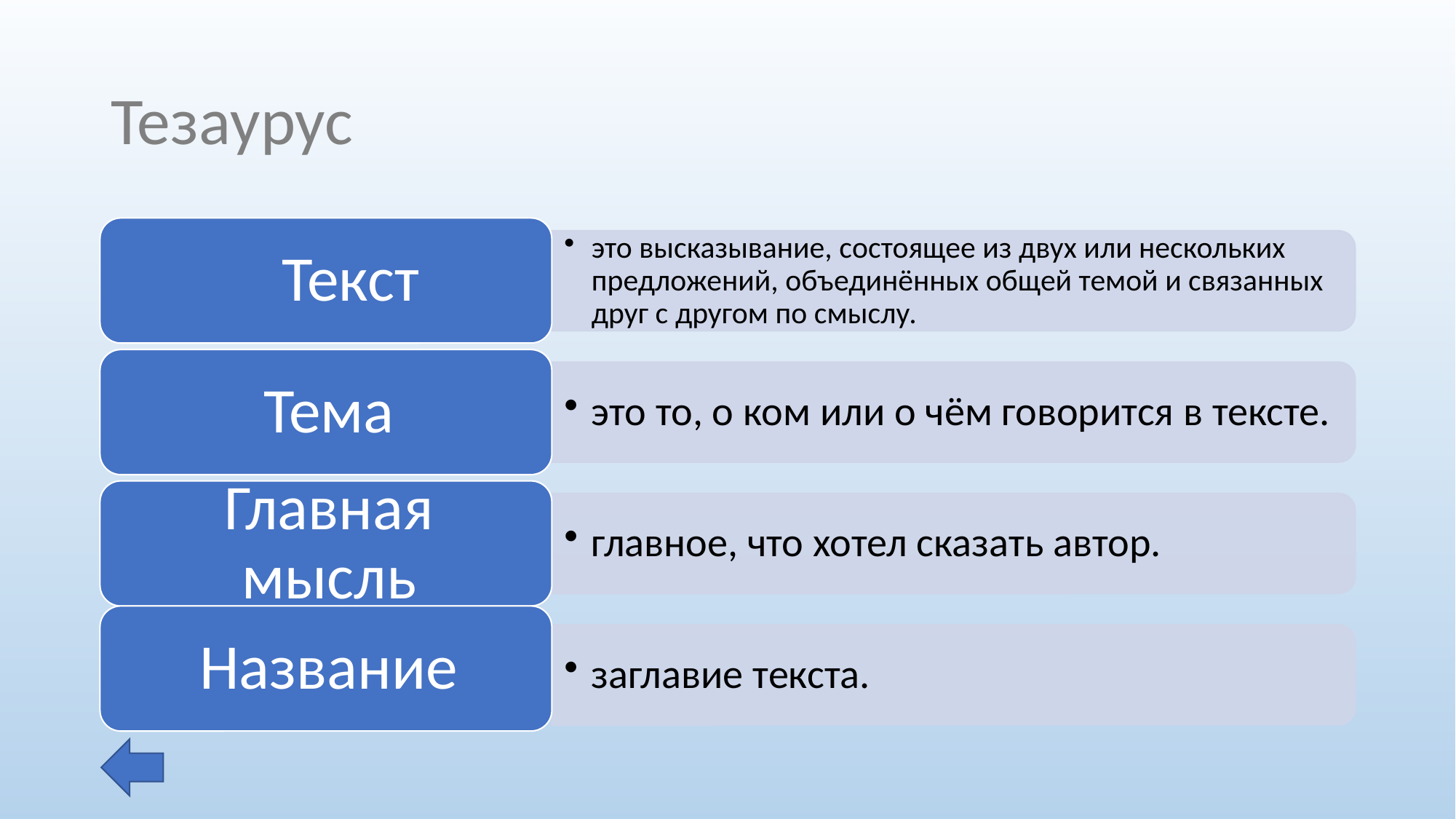

# Тезаурус
это высказывание, состоящее из двух или нескольких предложений, объединённых общей темой и связанных друг с другом по смыслу.
   Текст
это то, о ком или о чём говорится в тексте.
Тема
главное, что хотел сказать автор.
Главная мысль
заглавие текста.
Название